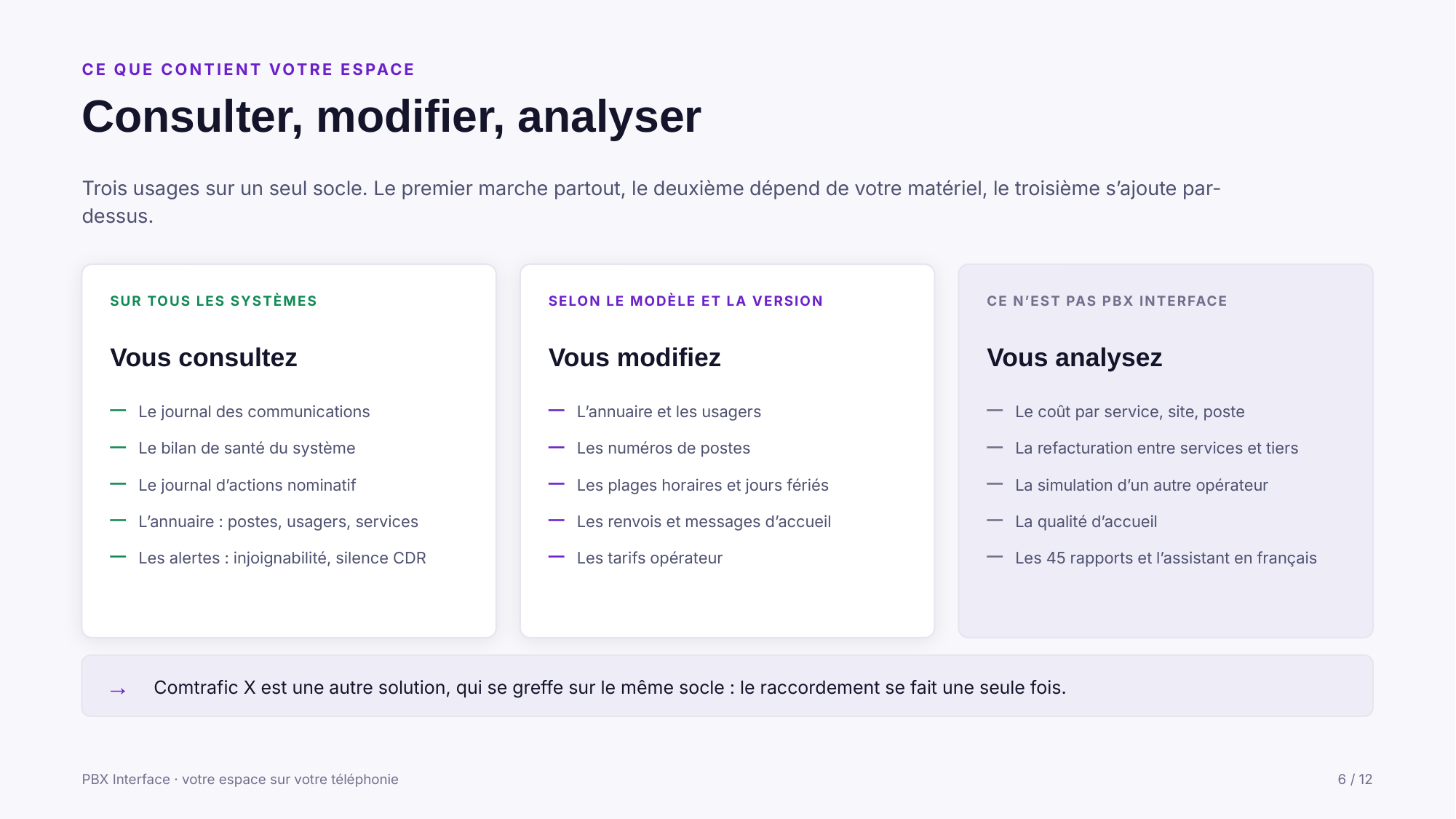

CE QUE CONTIENT VOTRE ESPACE
Consulter, modifier, analyser
Trois usages sur un seul socle. Le premier marche partout, le deuxième dépend de votre matériel, le troisième s’ajoute par-dessus.

SUR TOUS LES SYSTÈMES
SELON LE MODÈLE ET LA VERSION
CE N’EST PAS PBX INTERFACE
Vous consultez
Vous modifiez
Vous analysez
—
Le journal des communications
—
L’annuaire et les usagers
—
Le coût par service, site, poste
—
Le bilan de santé du système
—
Les numéros de postes
—
La refacturation entre services et tiers
—
Le journal d’actions nominatif
—
Les plages horaires et jours fériés
—
La simulation d’un autre opérateur
—
L’annuaire : postes, usagers, services
—
Les renvois et messages d’accueil
—
La qualité d’accueil
—
Les alertes : injoignabilité, silence CDR
—
Les tarifs opérateur
—
Les 45 rapports et l’assistant en français

→
Comtrafic X est une autre solution, qui se greffe sur le même socle : le raccordement se fait une seule fois.
PBX Interface · votre espace sur votre téléphonie
6 / 12